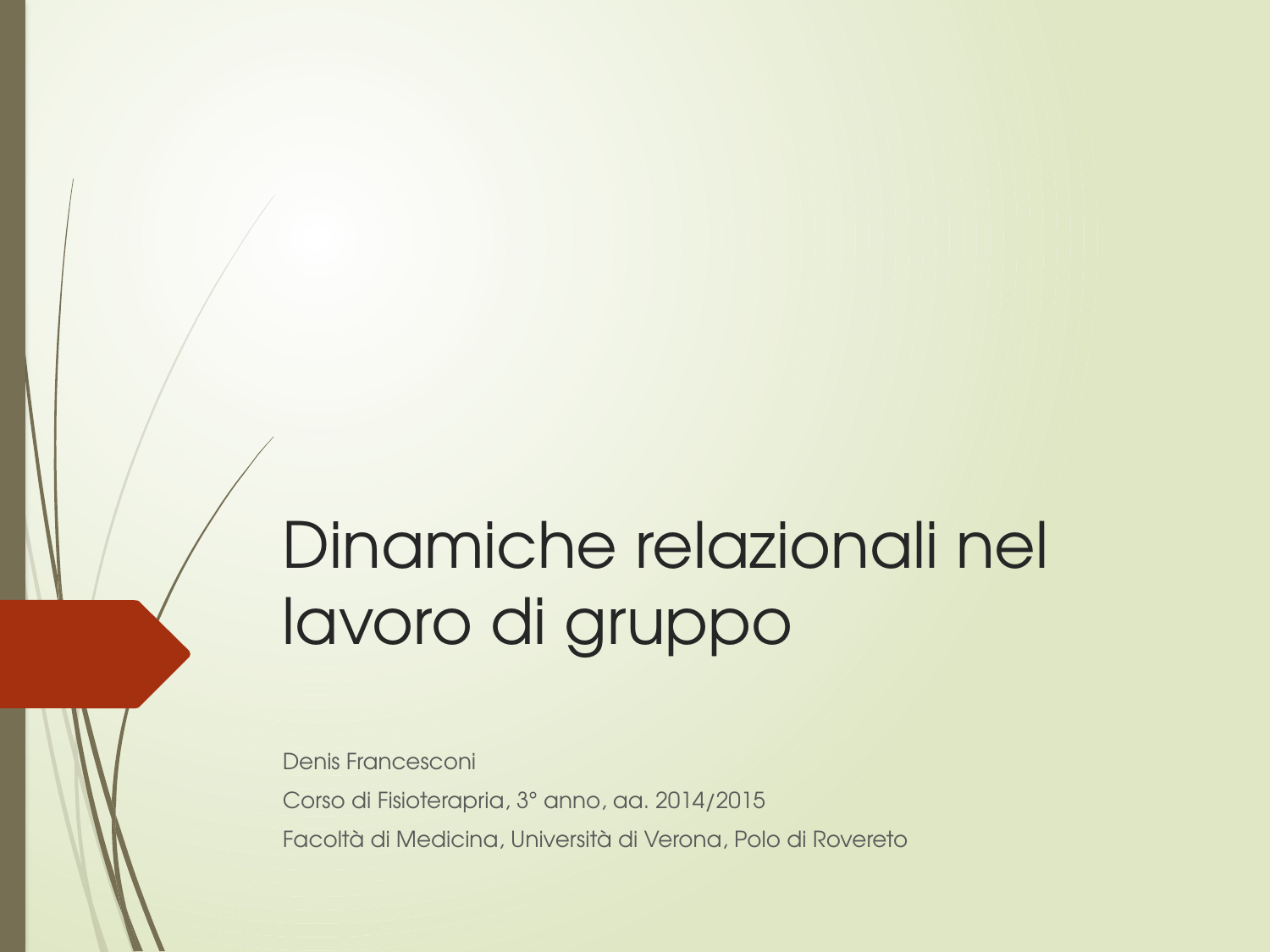

# Dinamiche relazionali nel lavoro di gruppo

Denis Francesconi
Corso di Fisioterapria, 3° anno, aa. 2014/2015
Facoltà di Medicina, Università di Verona, Polo di Rovereto